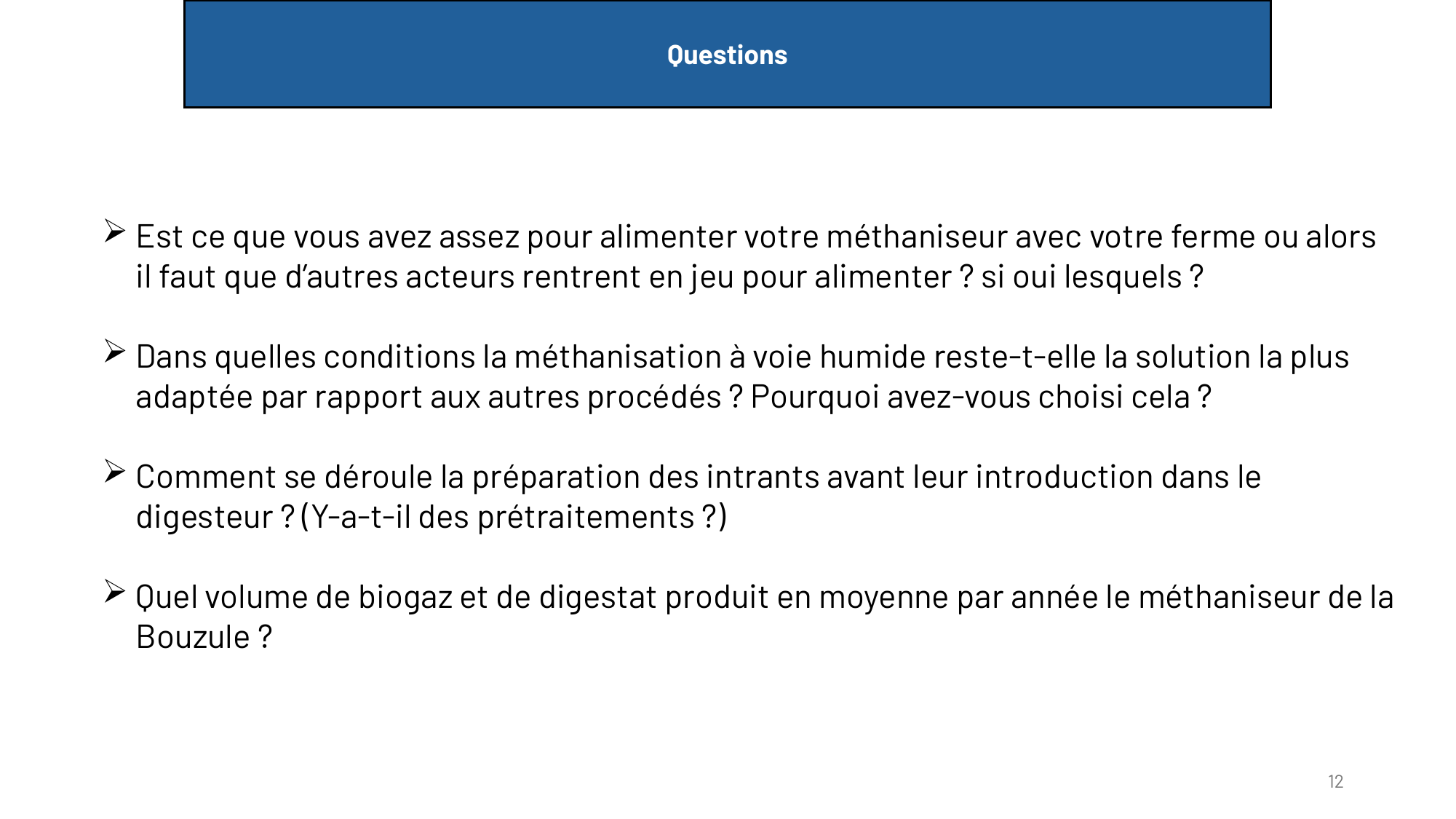

Questions
Est ce que vous avez assez pour alimenter votre méthaniseur avec votre ferme ou alors il faut que d’autres acteurs rentrent en jeu pour alimenter ? si oui lesquels ?

Dans quelles conditions la méthanisation à voie humide reste-t-elle la solution la plus adaptée par rapport aux autres procédés ? Pourquoi avez-vous choisi cela ?

Comment se déroule la préparation des intrants avant leur introduction dans le digesteur ? (Y-a-t-il des prétraitements ?)

Quel volume de biogaz et de digestat produit en moyenne par année le méthaniseur de la Bouzule ?

12